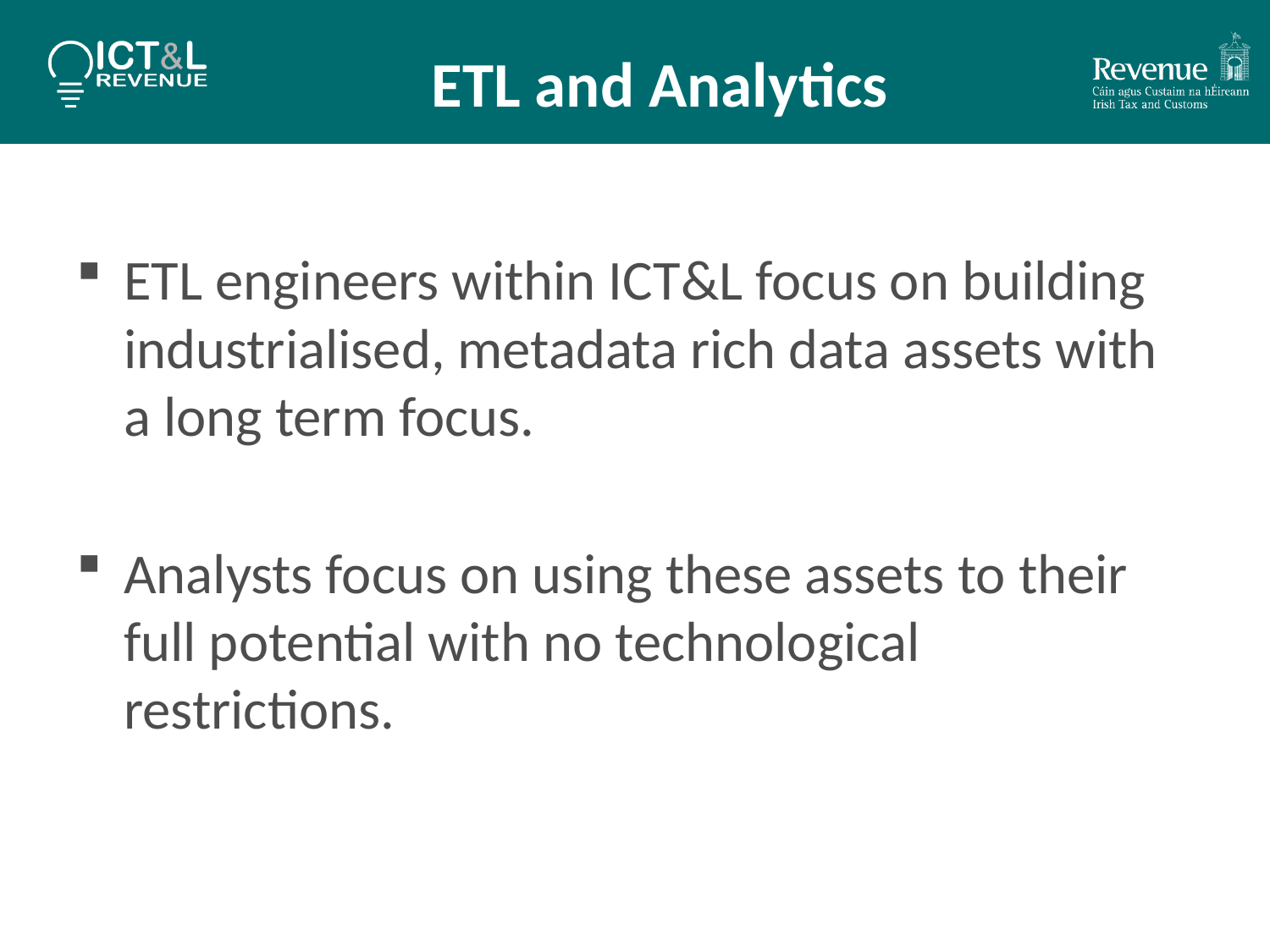

# ETL and Analytics

ETL engineers within ICT&L focus on building industrialised, metadata rich data assets with a long term focus.

Analysts focus on using these assets to their full potential with no technological restrictions.